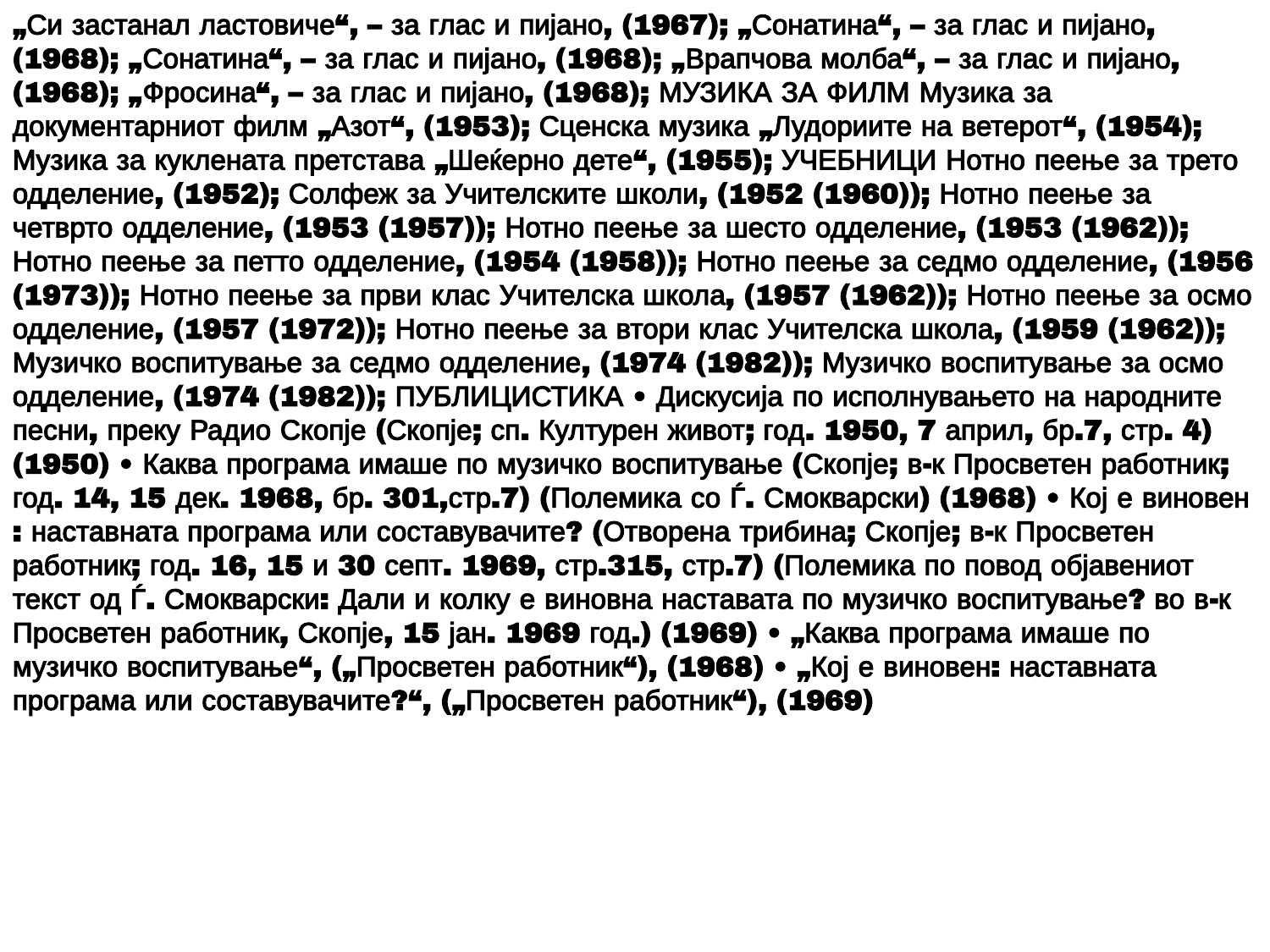

„Си застанал ластовиче“, – за глас и пијано, (1967); „Сонатина“, – за глас и пијано, (1968); „Сонатина“, – за глас и пијано, (1968); „Врапчова молба“, – за глас и пијано, (1968); „Фросина“, – за глас и пијано, (1968); МУЗИКА ЗА ФИЛМ Музика за документарниот филм „Азот“, (1953); Сценска музика „Лудориите на ветерот“, (1954); Музика за куклената претстава „Шеќерно дете“, (1955); УЧЕБНИЦИ Нотно пеење за трето одделение, (1952); Солфеж за Учителските школи, (1952 (1960)); Нотно пеење за четврто одделение, (1953 (1957)); Нотно пеење за шесто одделение, (1953 (1962)); Нотно пеење за петто одделение, (1954 (1958)); Нотно пеење за седмо одделение, (1956 (1973)); Нотно пеење за први клас Учителска школа, (1957 (1962)); Нотно пеење за осмо одделение, (1957 (1972)); Нотно пеење за втори клас Учителска школа, (1959 (1962)); Музичко воспитување за седмо одделение, (1974 (1982)); Музичко воспитување за осмо одделение, (1974 (1982)); ПУБЛИЦИСТИКА • Дискусија по исполнувањето на народните песни, преку Радио Скопје (Скопје; сп. Културен живот; год. 1950, 7 април, бр.7, стр. 4) (1950) • Каква програма имаше по музичко воспитување (Скопје; в-к Просветен работник; год. 14, 15 дек. 1968, бр. 301,стр.7) (Полемика со Ѓ. Смокварски) (1968) • Кој е виновен : наставната програма или составувачите? (Отворена трибина; Скопје; в-к Просветен работник; год. 16, 15 и 30 септ. 1969, стр.315, стр.7) (Полемика по повод објавениот текст од Ѓ. Смокварски: Дали и колку е виновна наставата по музичко воспитување? во в-к Просветен работник, Скопје, 15 јан. 1969 год.) (1969) • „Каква програма имаше по музичко воспитување“, („Просветен работник“), (1968) • „Кој е виновен: наставната програма или составувачите?“, („Просветен работник“), (1969)